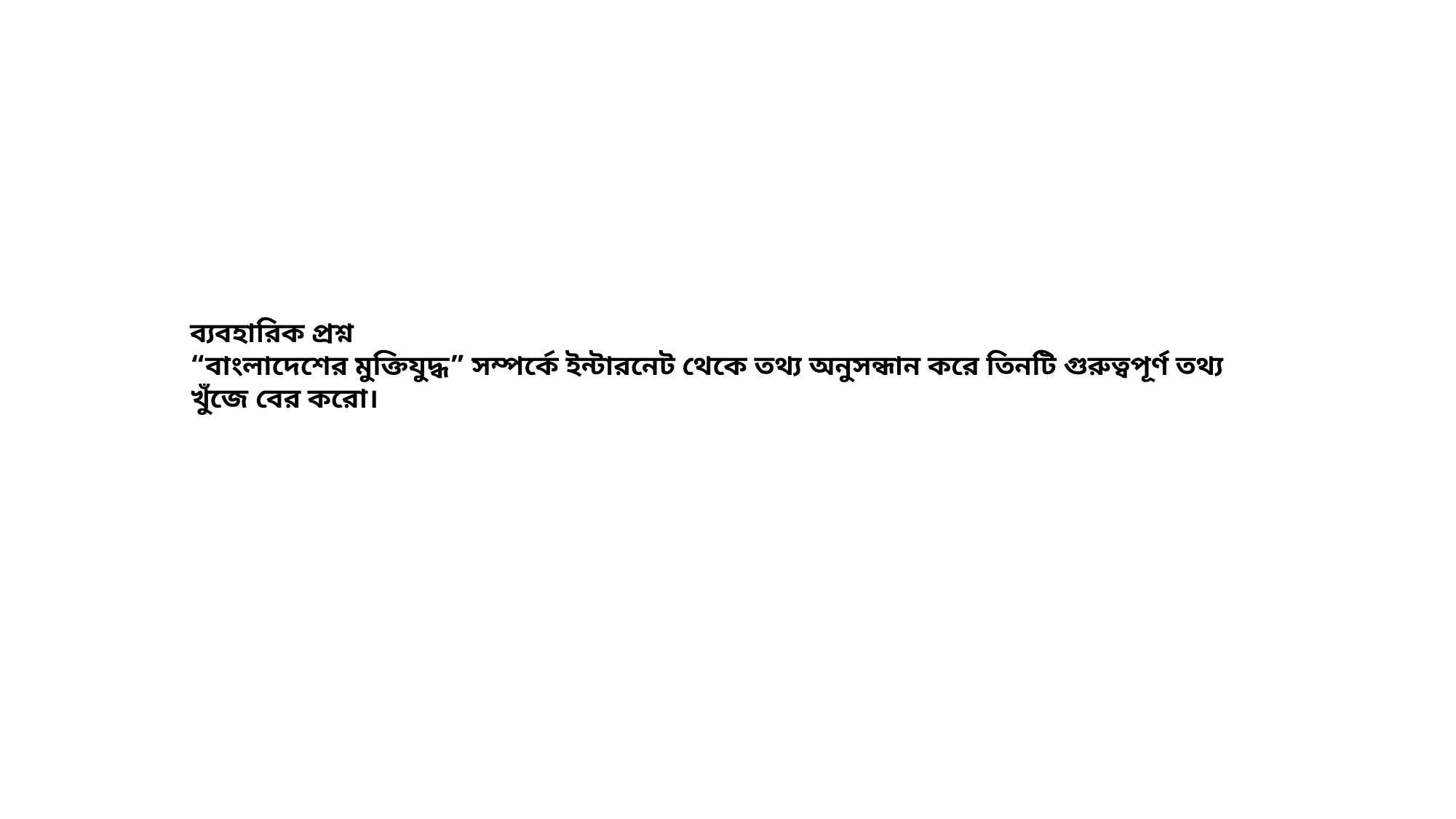

ব্যবহারিক প্রশ্ন
“বাংলাদেশের মুক্তিযুদ্ধ” সম্পর্কে ইন্টারনেট থেকে তথ্য অনুসন্ধান করে তিনটি গুরুত্বপূর্ণ তথ্য খুঁজে বের করো।